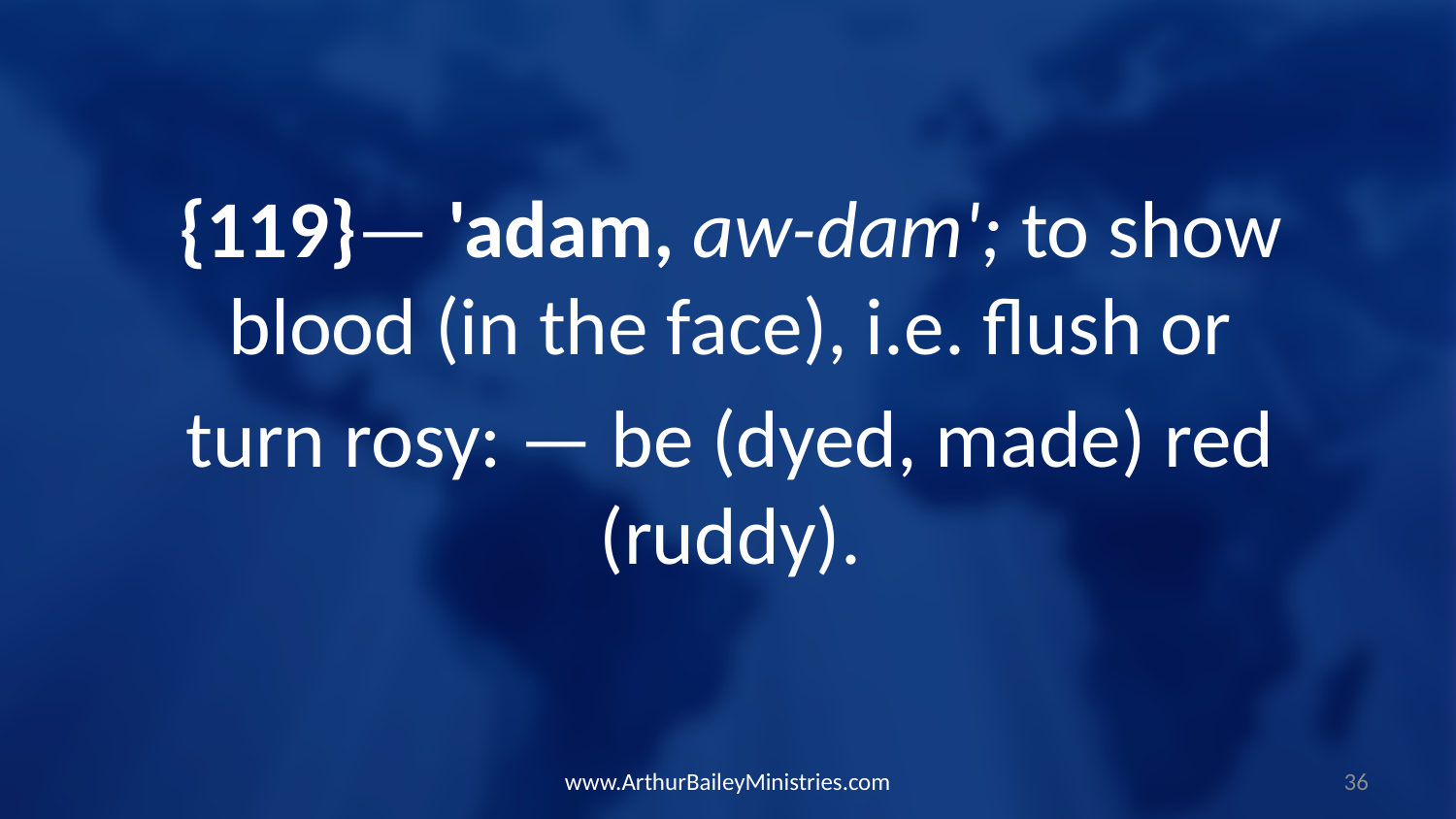

{119}— 'adam, aw-dam'; to show blood (in the face), i.e. flush or
turn rosy: — be (dyed, made) red (ruddy).
www.ArthurBaileyMinistries.com
36